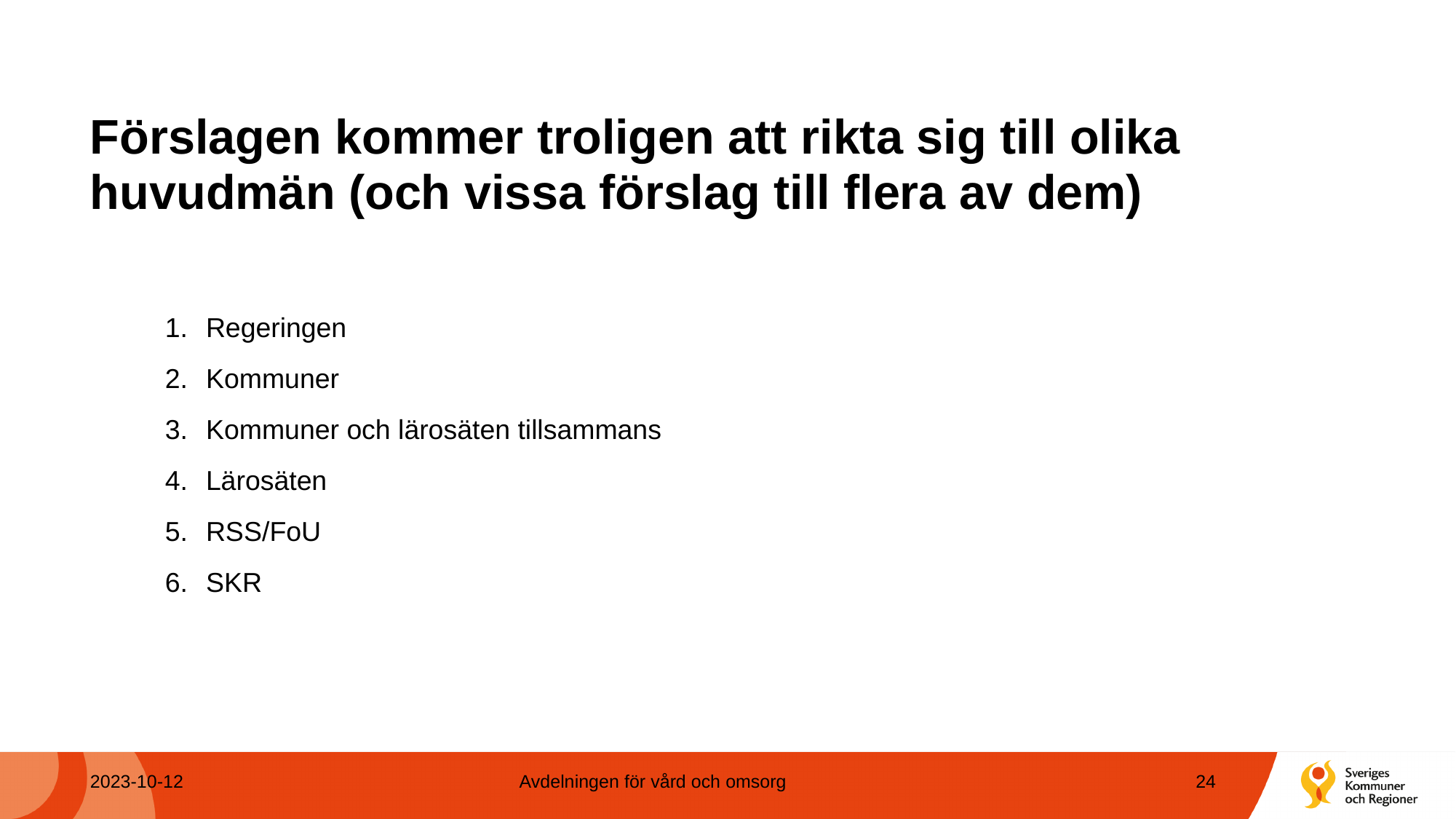

# Förslagen kommer troligen att rikta sig till olika huvudmän (och vissa förslag till flera av dem)
Regeringen
Kommuner
Kommuner och lärosäten tillsammans
Lärosäten
RSS/FoU
SKR

2023-10-12
Avdelningen för vård och omsorg
24